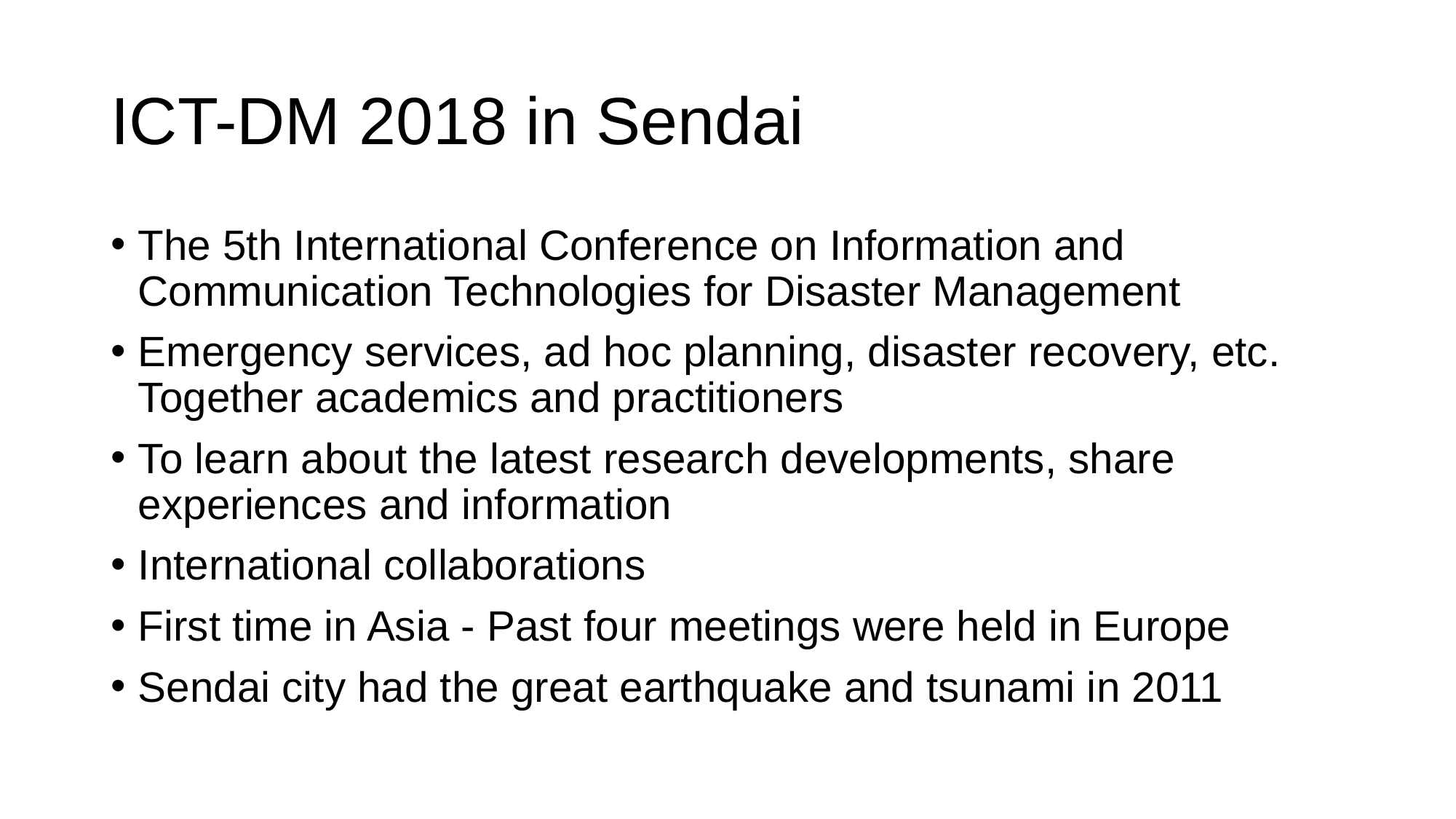

# ICT-DM 2018 in Sendai
The 5th International Conference on Information and Communication Technologies for Disaster Management
Emergency services, ad hoc planning, disaster recovery, etc.
Together academics and practitioners
To learn about the latest research developments, share experiences and information
International collaborations
First time in Asia - Past four meetings were held in Europe
Sendai city had the great earthquake and tsunami in 2011